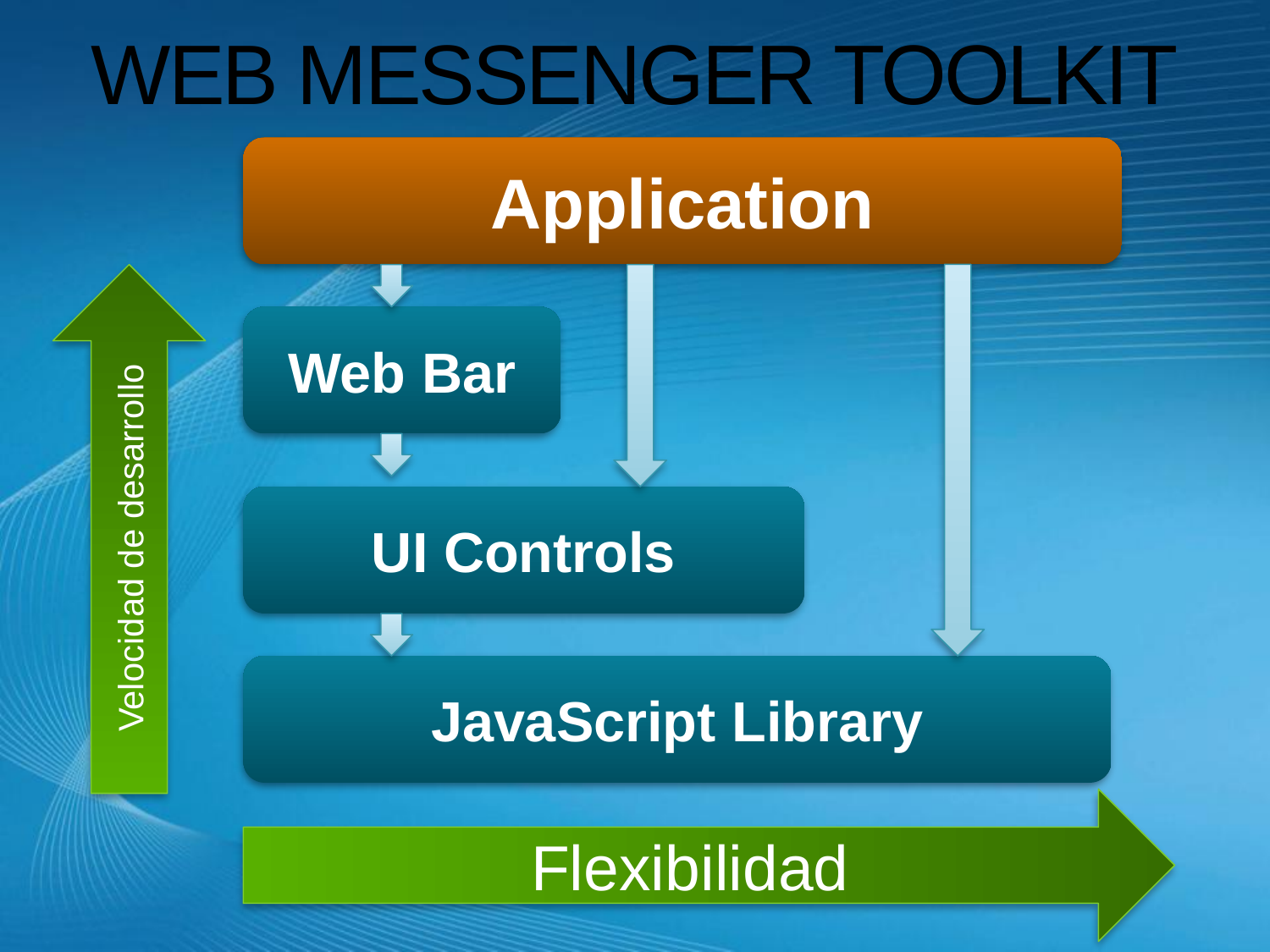

# Web messenger toolkit
Application
Velocidad de desarrollo

Web Bar
Flexibilidad

UI Controls

JavaScript Library